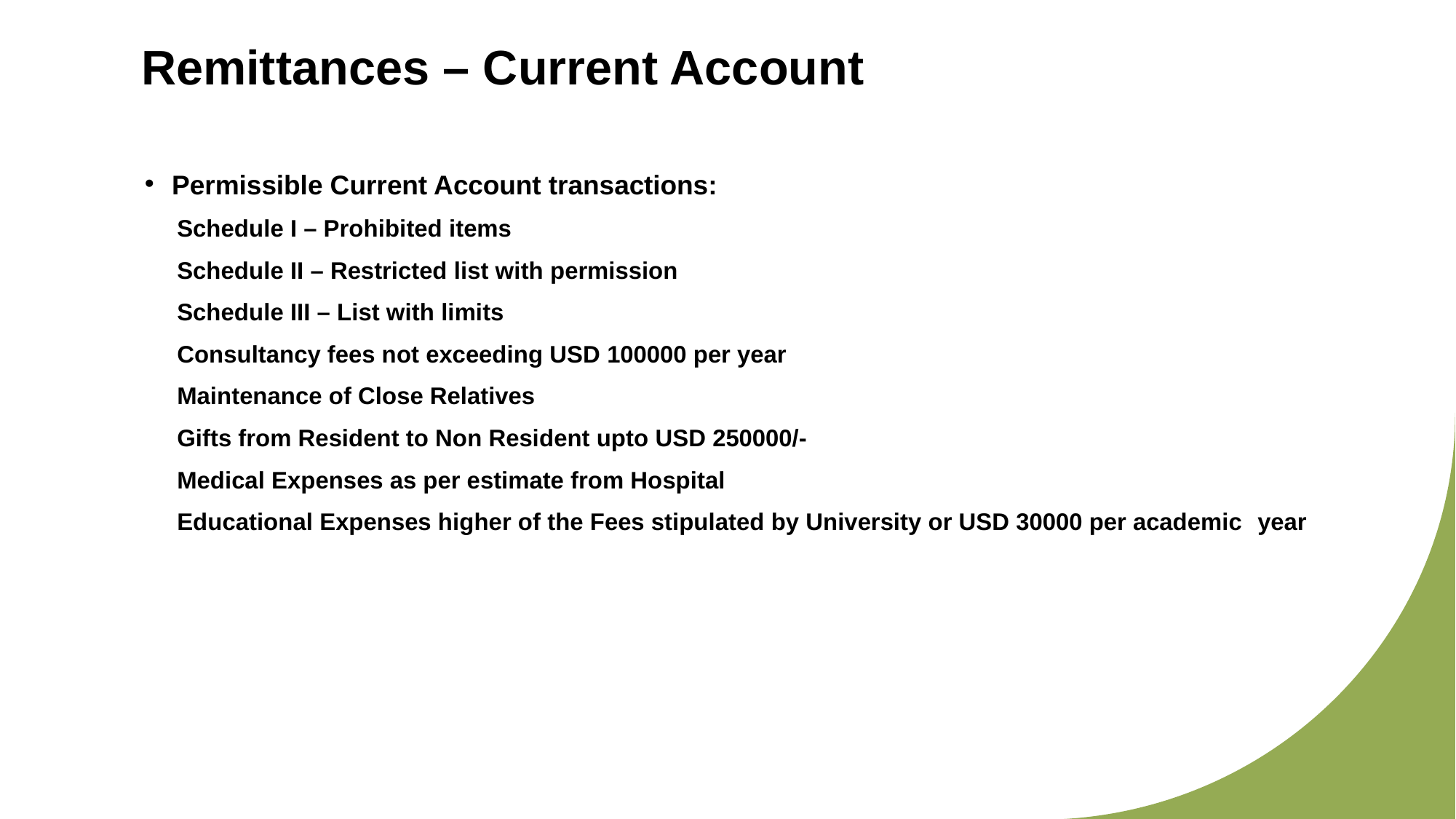

# Remittances – Current Account
Permissible Current Account transactions:
	Schedule I – Prohibited items
	Schedule II – Restricted list with permission
	Schedule III – List with limits
	Consultancy fees not exceeding USD 100000 per year
	Maintenance of Close Relatives
	Gifts from Resident to Non Resident upto USD 250000/-
	Medical Expenses as per estimate from Hospital
	Educational Expenses higher of the Fees stipulated by University or USD 30000 per academic 	year